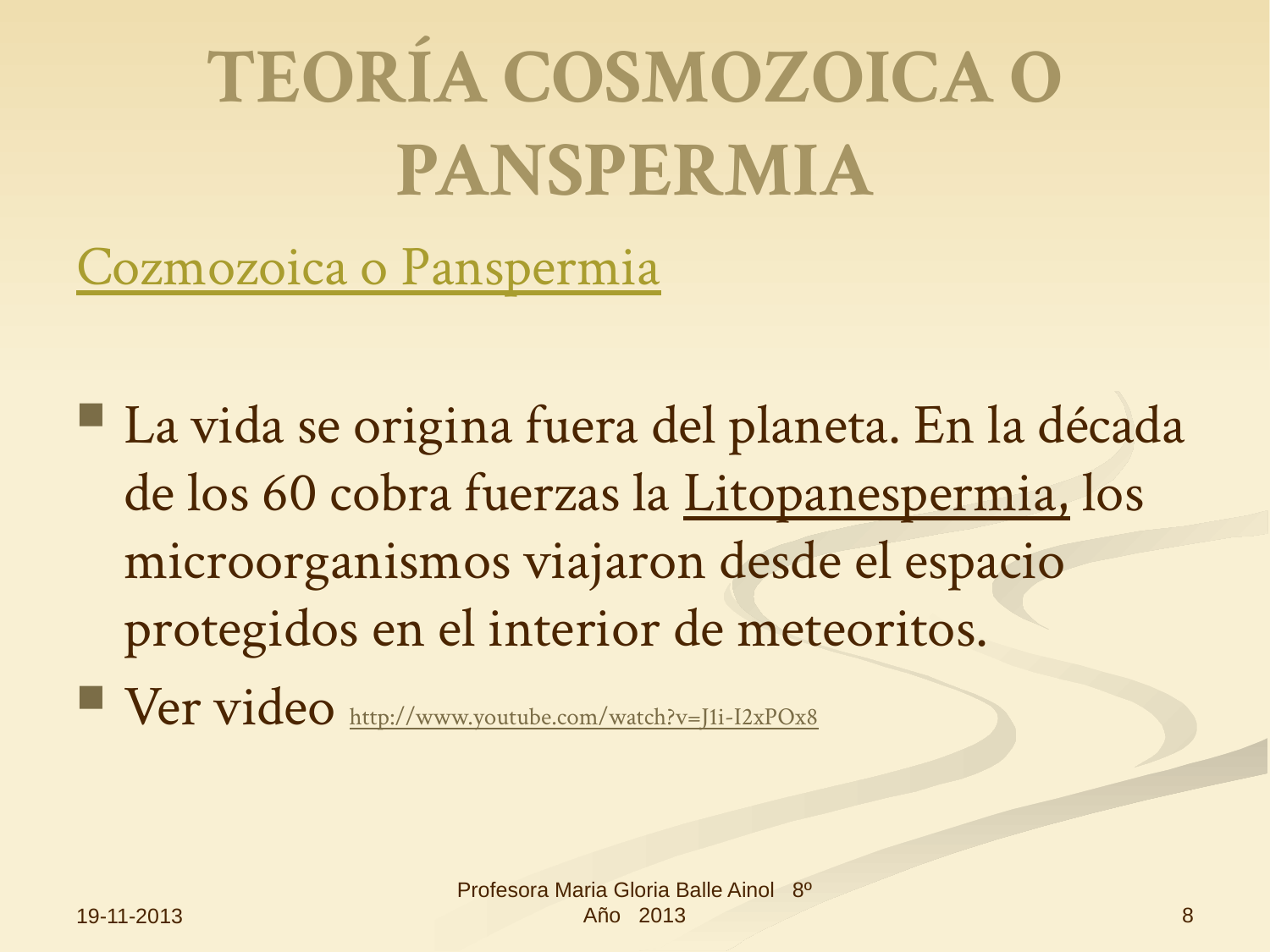

# TEORÍA COSMOZOICA O PANSPERMIA
Cozmozoica o Panspermia

La vida se origina fuera del planeta. En la década de los 60 cobra fuerzas la Litopanespermia, los microorganismos viajaron desde el espacio protegidos en el interior de meteoritos.
Ver video http://www.youtube.com/watch?v=J1i-I2xPOx8

Profesora Maria Gloria Balle Ainol   8º Año   2013
8
19-11-2013